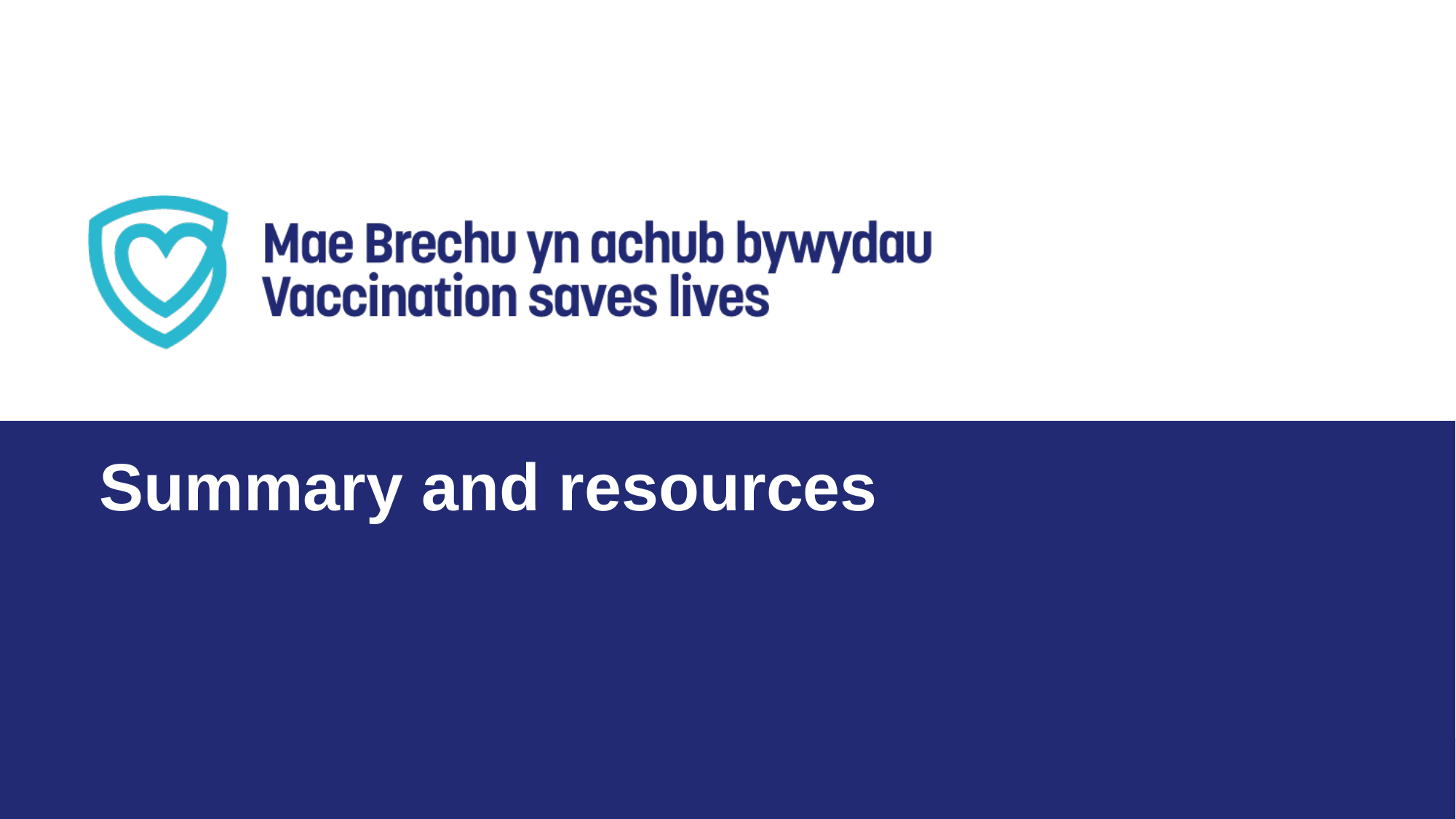

Summary and resources
Vaccination against pertussis for pregnant women
58